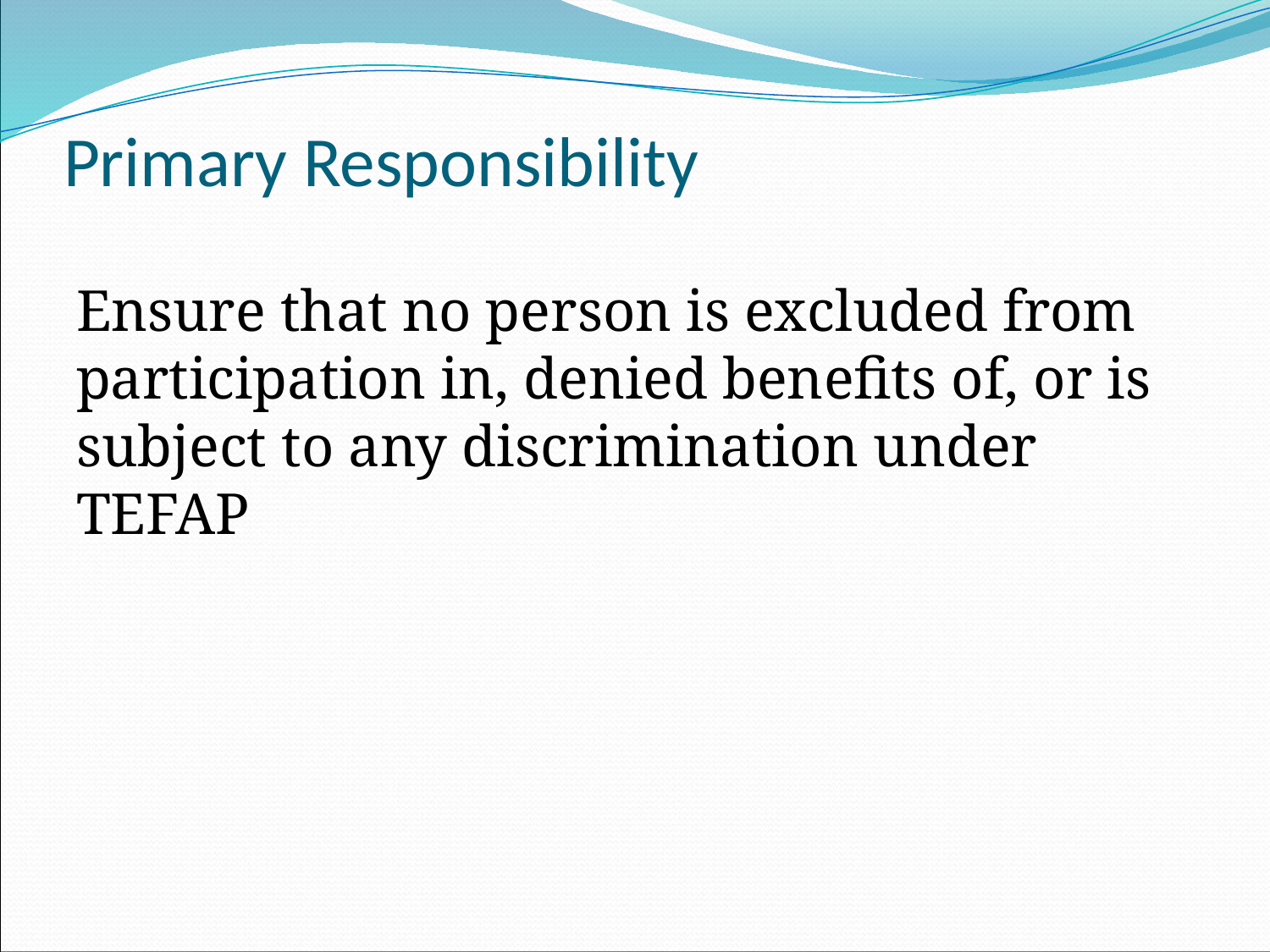

# Primary Responsibility
Ensure that no person is excluded from participation in, denied benefits of, or is subject to any discrimination under TEFAP